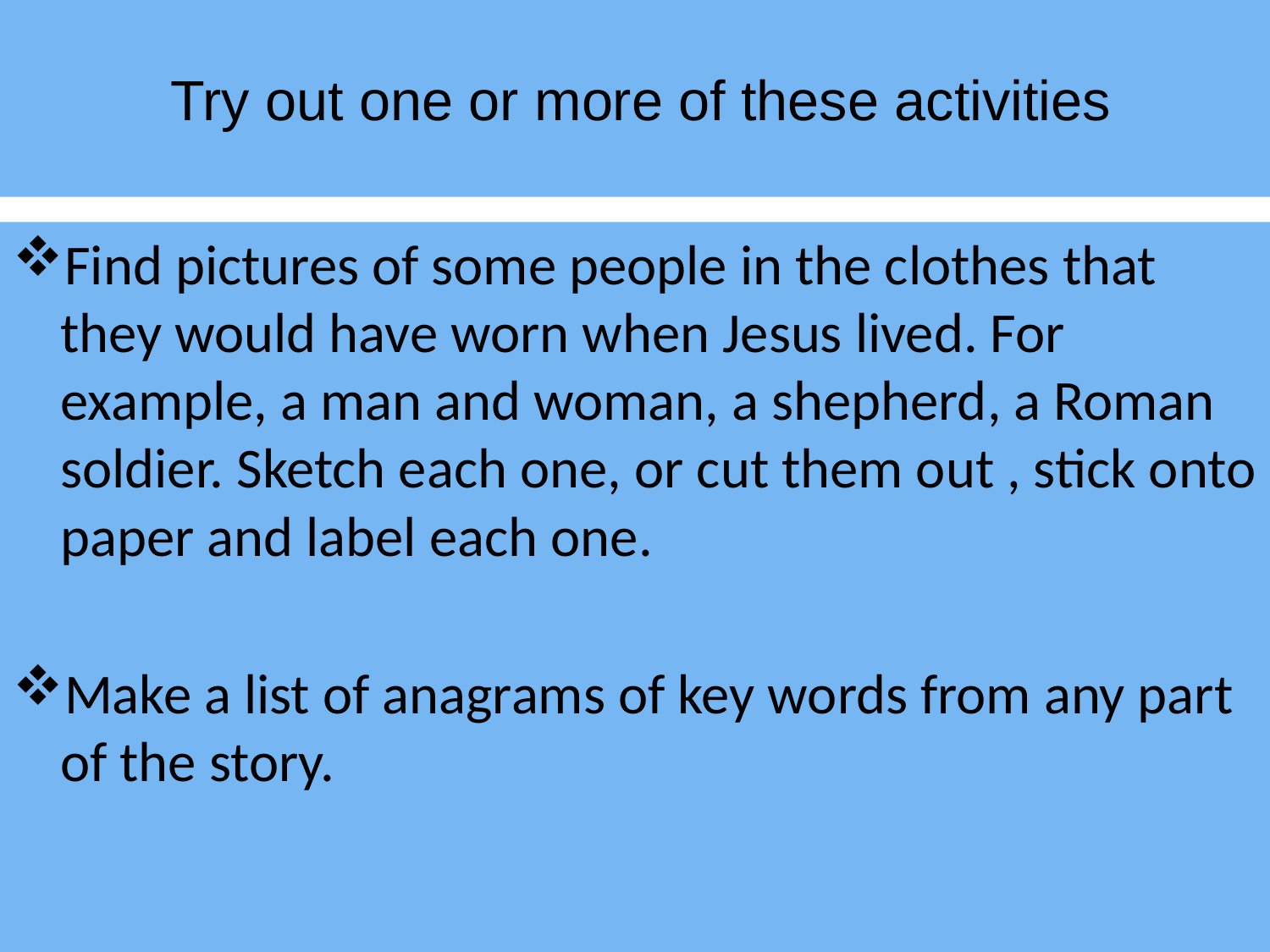

# Try out one or more of these activities
Find pictures of some people in the clothes that they would have worn when Jesus lived. For example, a man and woman, a shepherd, a Roman soldier. Sketch each one, or cut them out , stick onto paper and label each one.

Make a list of anagrams of key words from any part of the story.